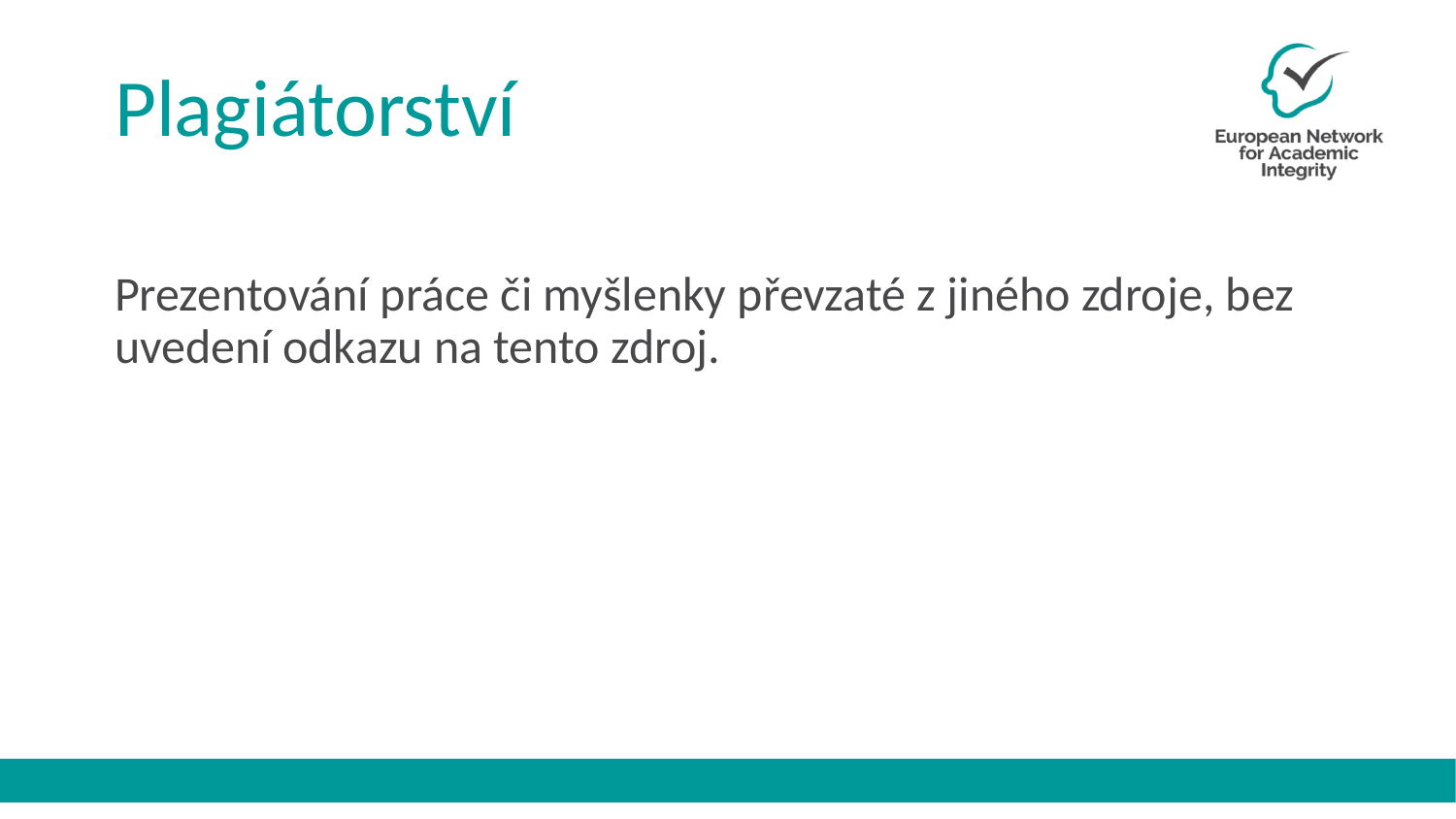

# Plagiátorství

Prezentování práce či myšlenky převzaté z jiného zdroje, bez uvedení odkazu na tento zdroj.